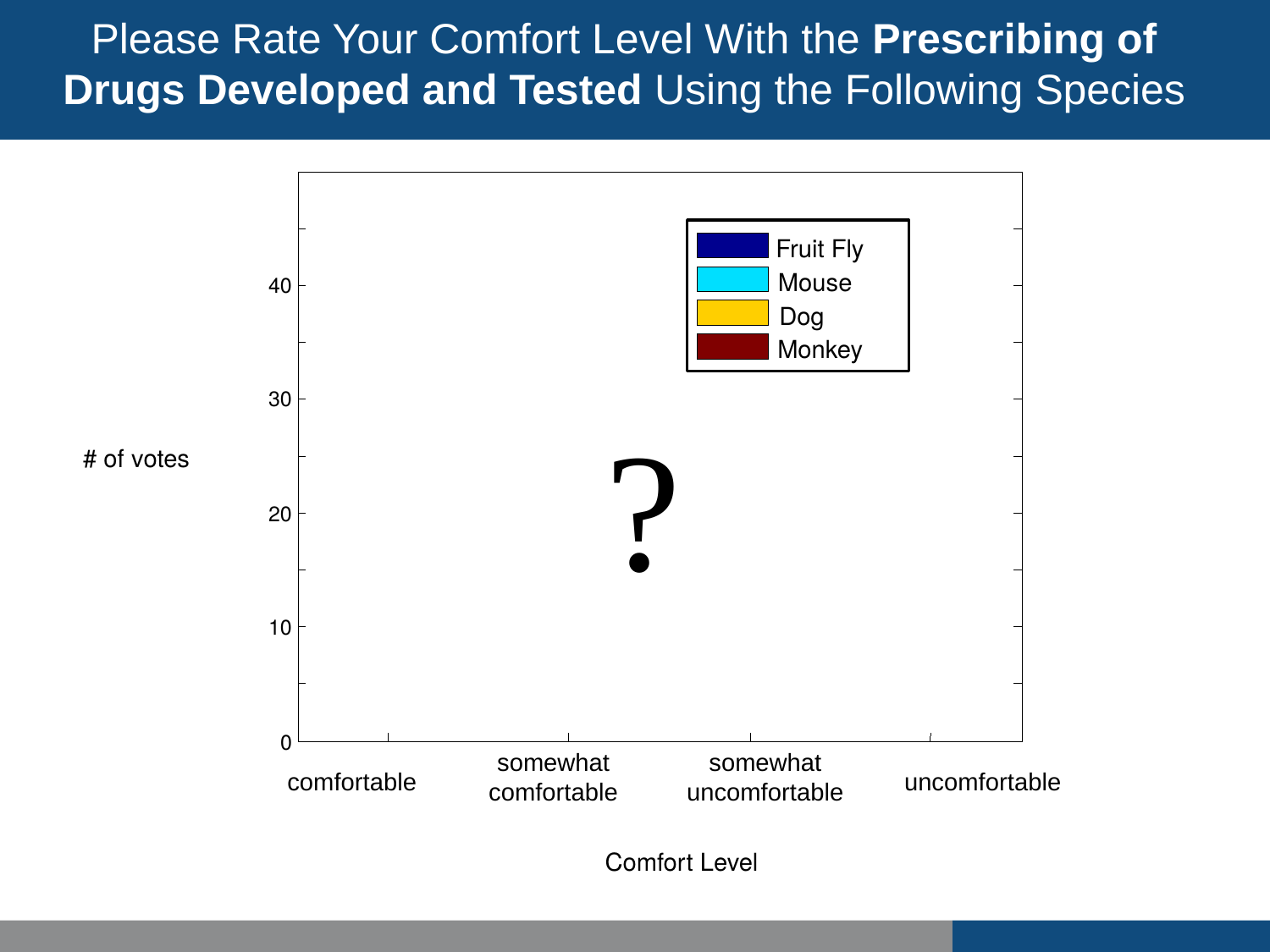

Please Rate Your Comfort Level With the Prescribing of
Drugs Developed and Tested Using the Following Species

Fruit Fly

Mouse

Dog

Monkey

40

30
?

# of votes

20

10

0

somewhat
comfortable
somewhat
uncomfortable

comfortable
uncomfortable
Comfort Level